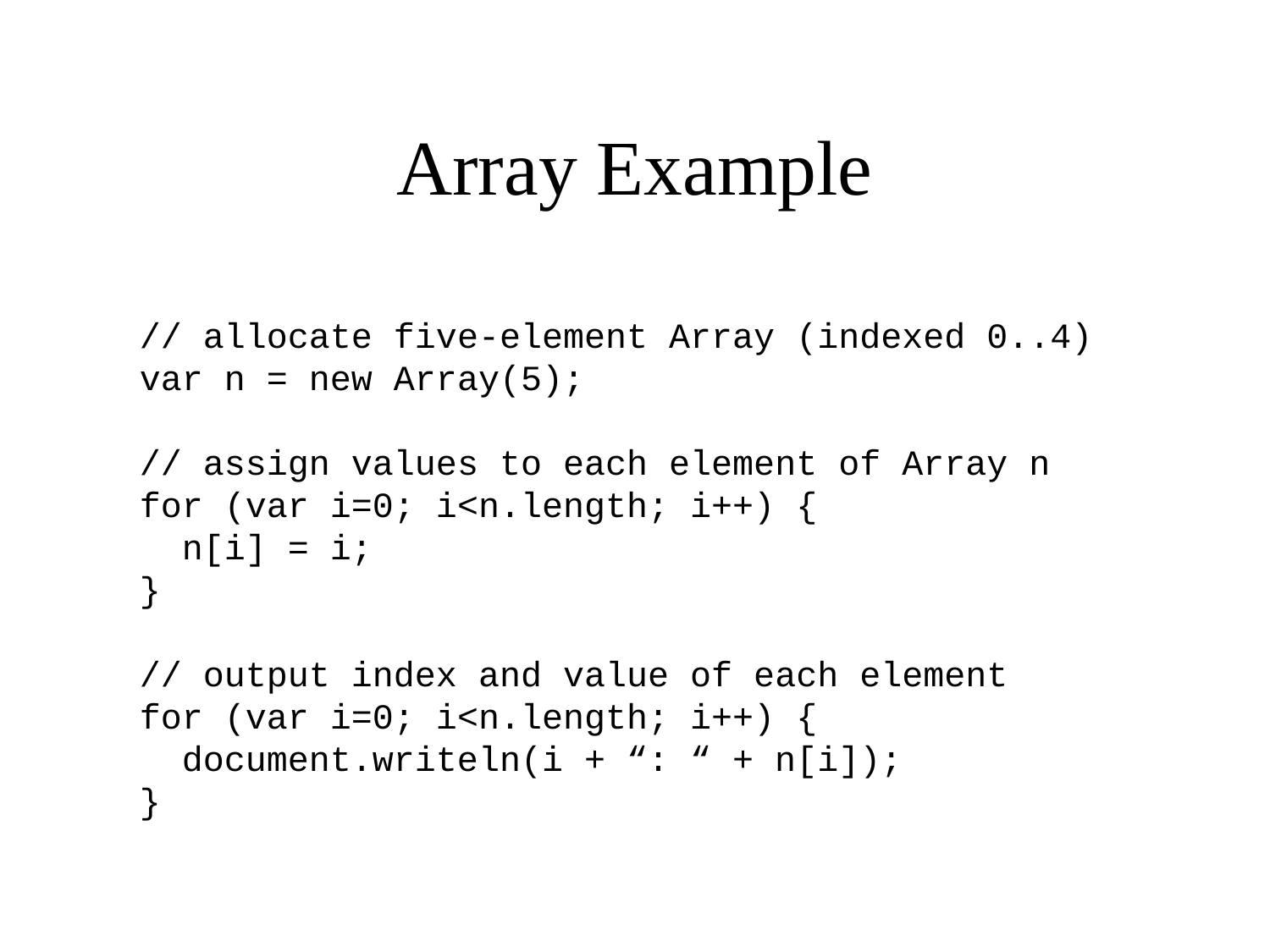

# Array Example
// allocate five-element Array (indexed 0..4)
var n = new Array(5);

// assign values to each element of Array n
for (var i=0; i<n.length; i++) {
  n[i] = i;
}

// output index and value of each element
for (var i=0; i<n.length; i++) {
  document.writeln(i + “: “ + n[i]);
}